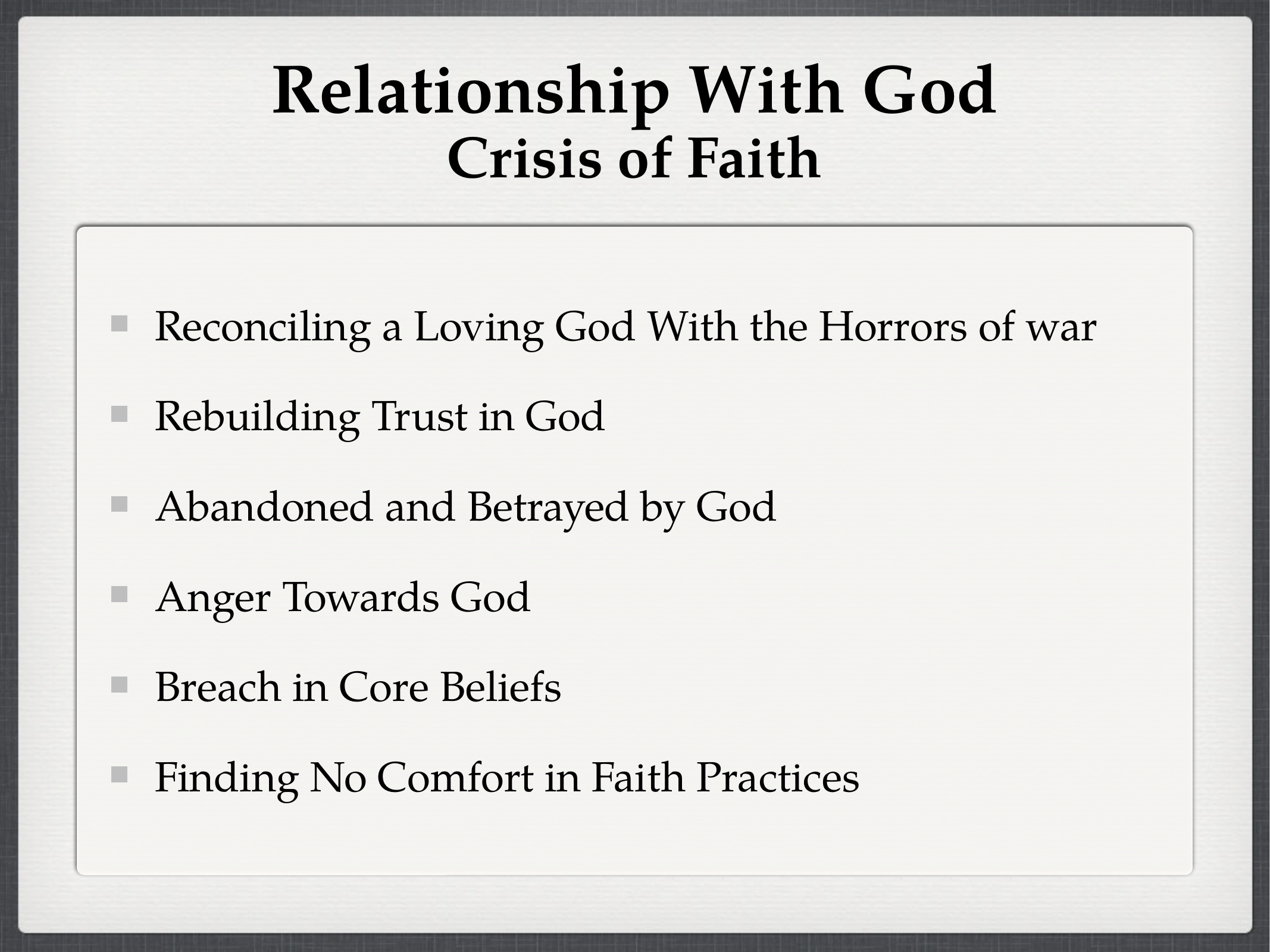

# Relationship With God Crisis of Faith
Reconciling a Loving God With the Horrors of war
Rebuilding Trust in God
Abandoned and Betrayed by God
Anger Towards God
Breach in Core Beliefs
Finding No Comfort in Faith Practices